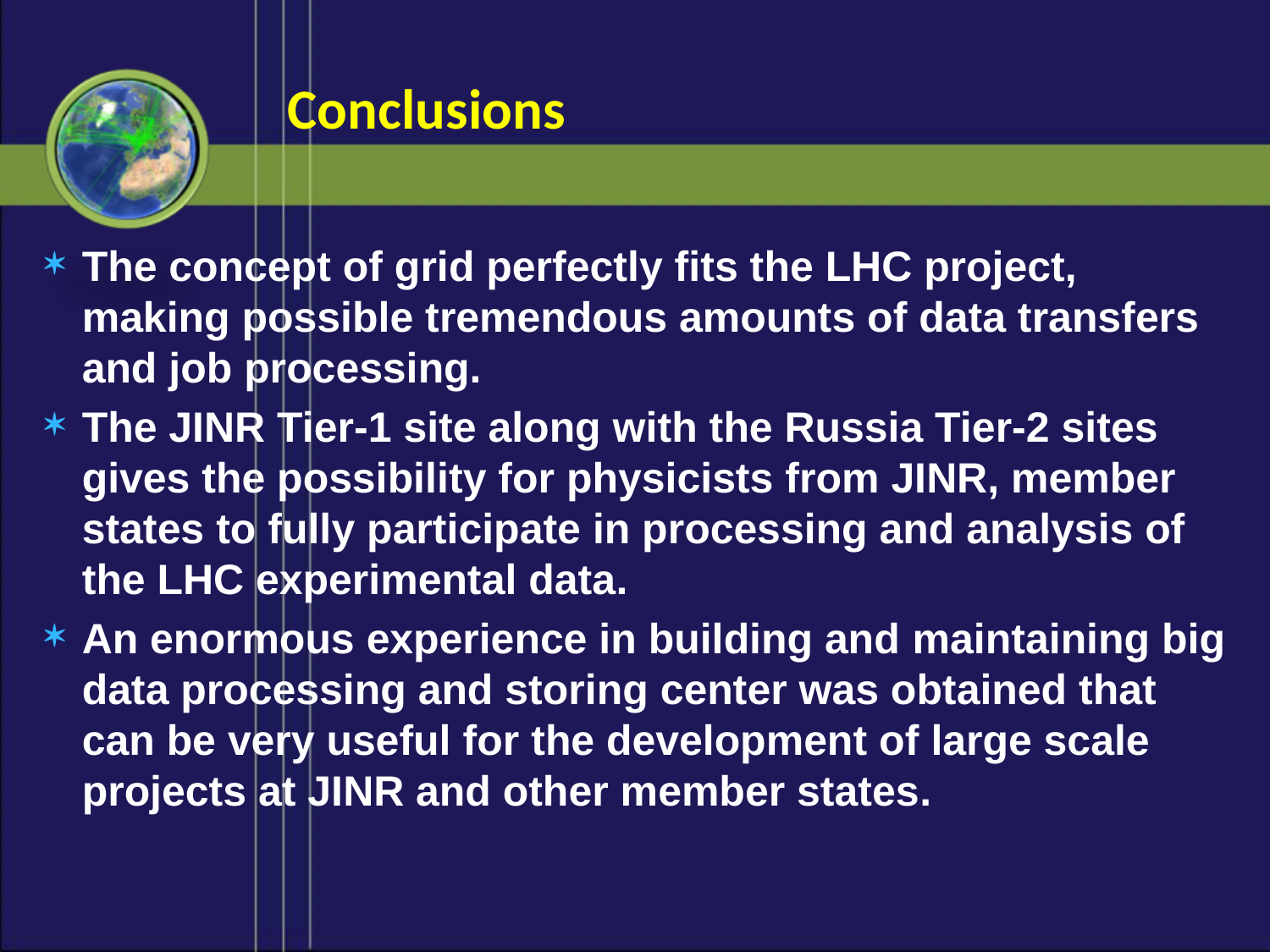

Conclusions
The concept of grid perfectly fits the LHC project, making possible tremendous amounts of data transfers and job processing.
The JINR Tier-1 site along with the Russia Tier-2 sites gives the possibility for physicists from JINR, member states to fully participate in processing and analysis of the LHC experimental data.
An enormous experience in building and maintaining big data processing and storing center was obtained that can be very useful for the development of large scale projects at JINR and other member states.